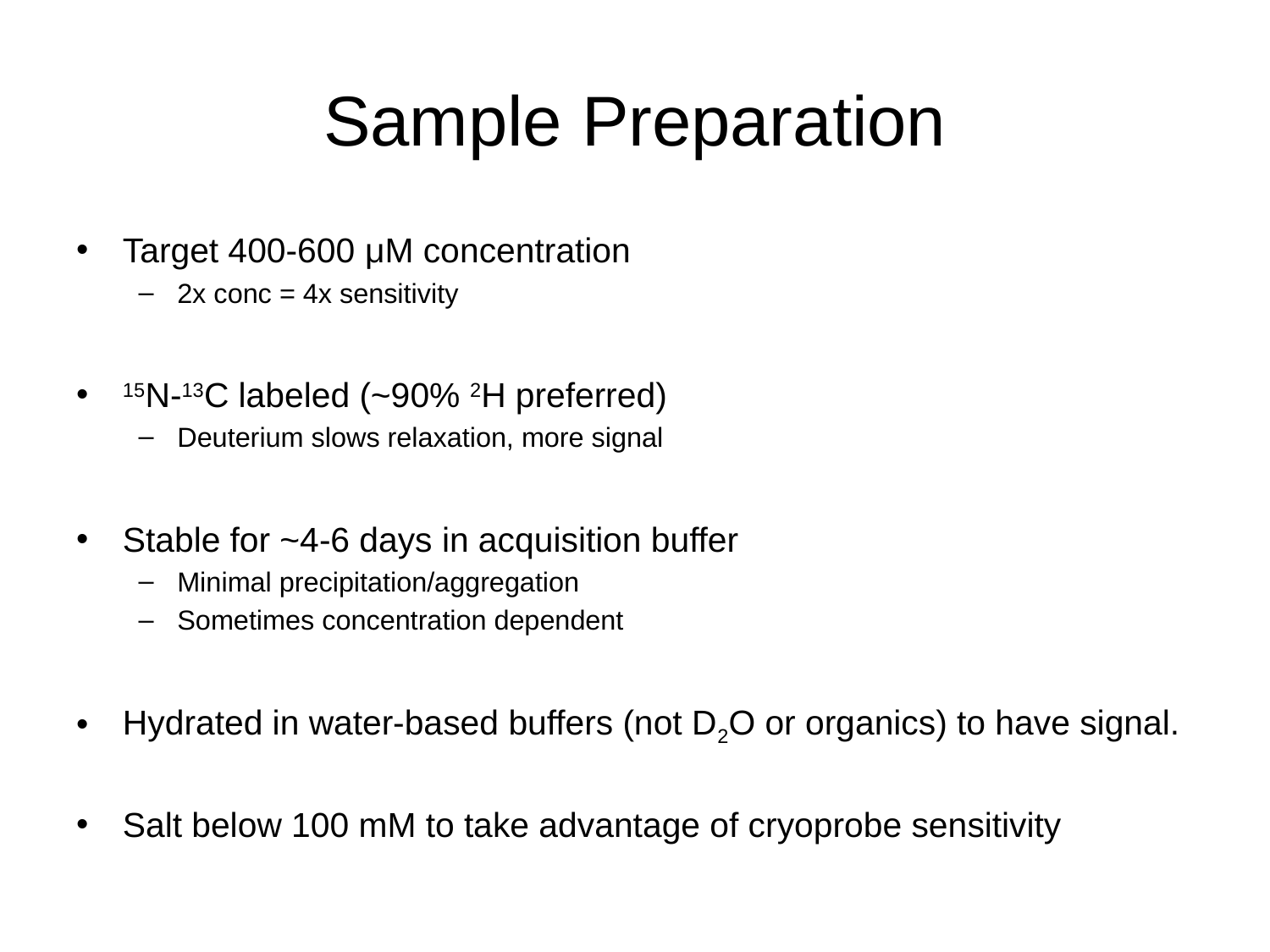

# Sample Preparation
Target 400-600 μM concentration
2x conc = 4x sensitivity

15N-13C labeled (~90% 2H preferred)
Deuterium slows relaxation, more signal

Stable for ~4-6 days in acquisition buffer
Minimal precipitation/aggregation
Sometimes concentration dependent

Hydrated in water-based buffers (not D2O or organics) to have signal.

Salt below 100 mM to take advantage of cryoprobe sensitivity